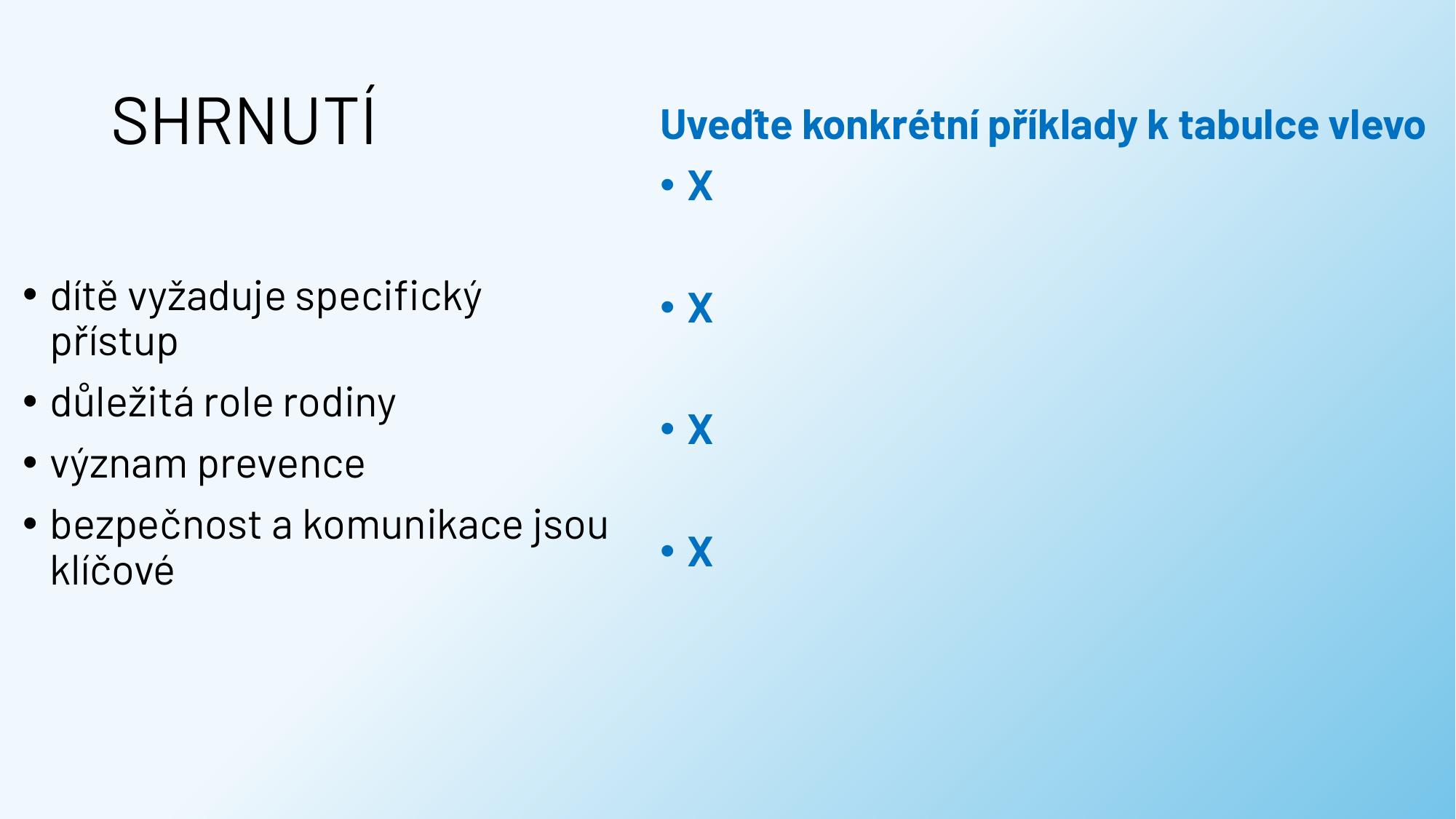

# SHRNUTÍ
Uveďte konkrétní příklady k tabulce vlevo
X

X

X

X

dítě vyžaduje specifický přístup
důležitá role rodiny
význam prevence
bezpečnost a komunikace jsou klíčové